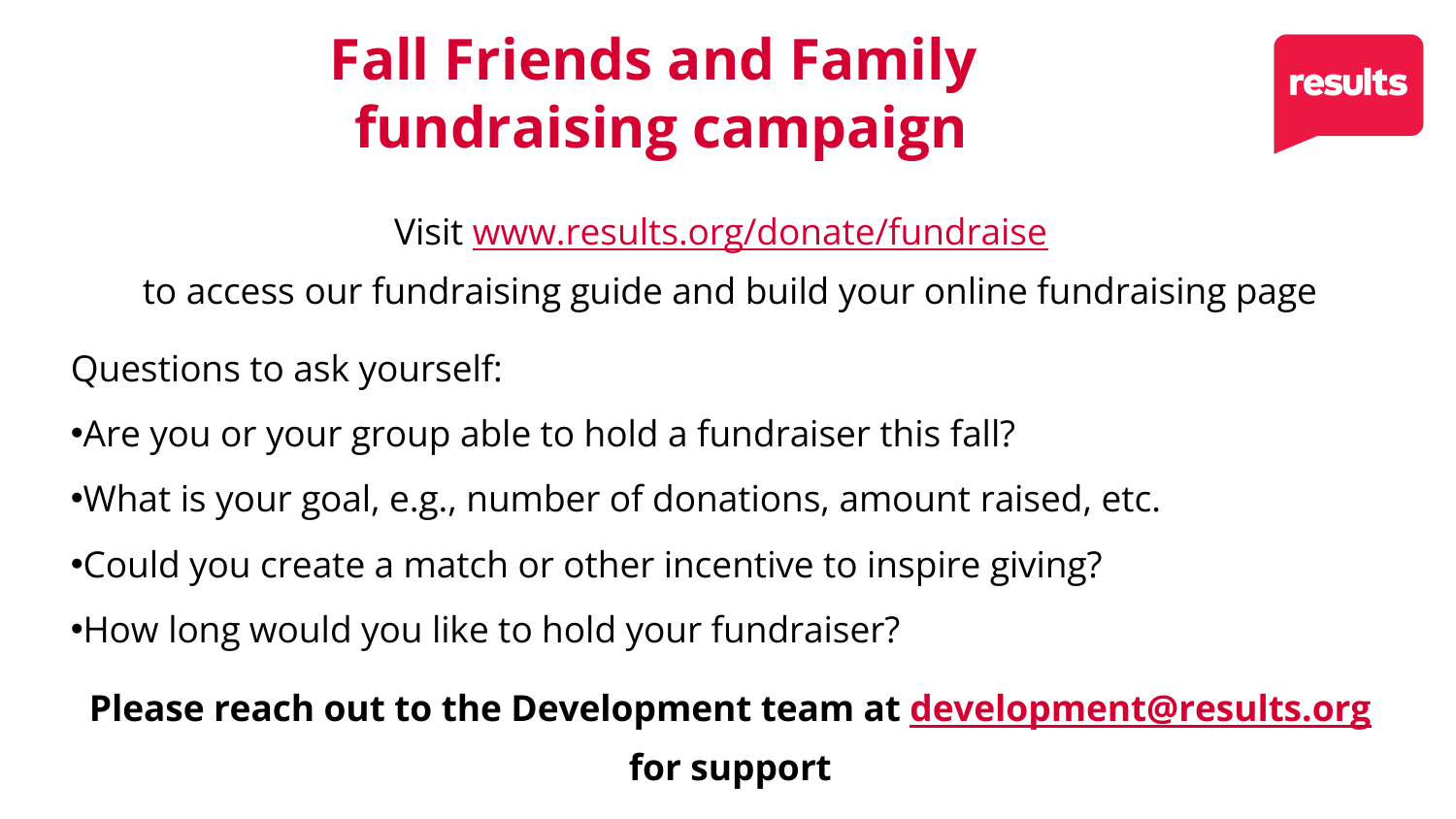

# Fall Friends and Family fundraising campaign
Visit www.results.org/donate/fundraise
to access our fundraising guide and build your online fundraising page
Questions to ask yourself:
Are you or your group able to hold a fundraiser this fall?
What is your goal, e.g., number of donations, amount raised, etc.
Could you create a match or other incentive to inspire giving?
How long would you like to hold your fundraiser?
Please reach out to the Development team at development@results.org for support